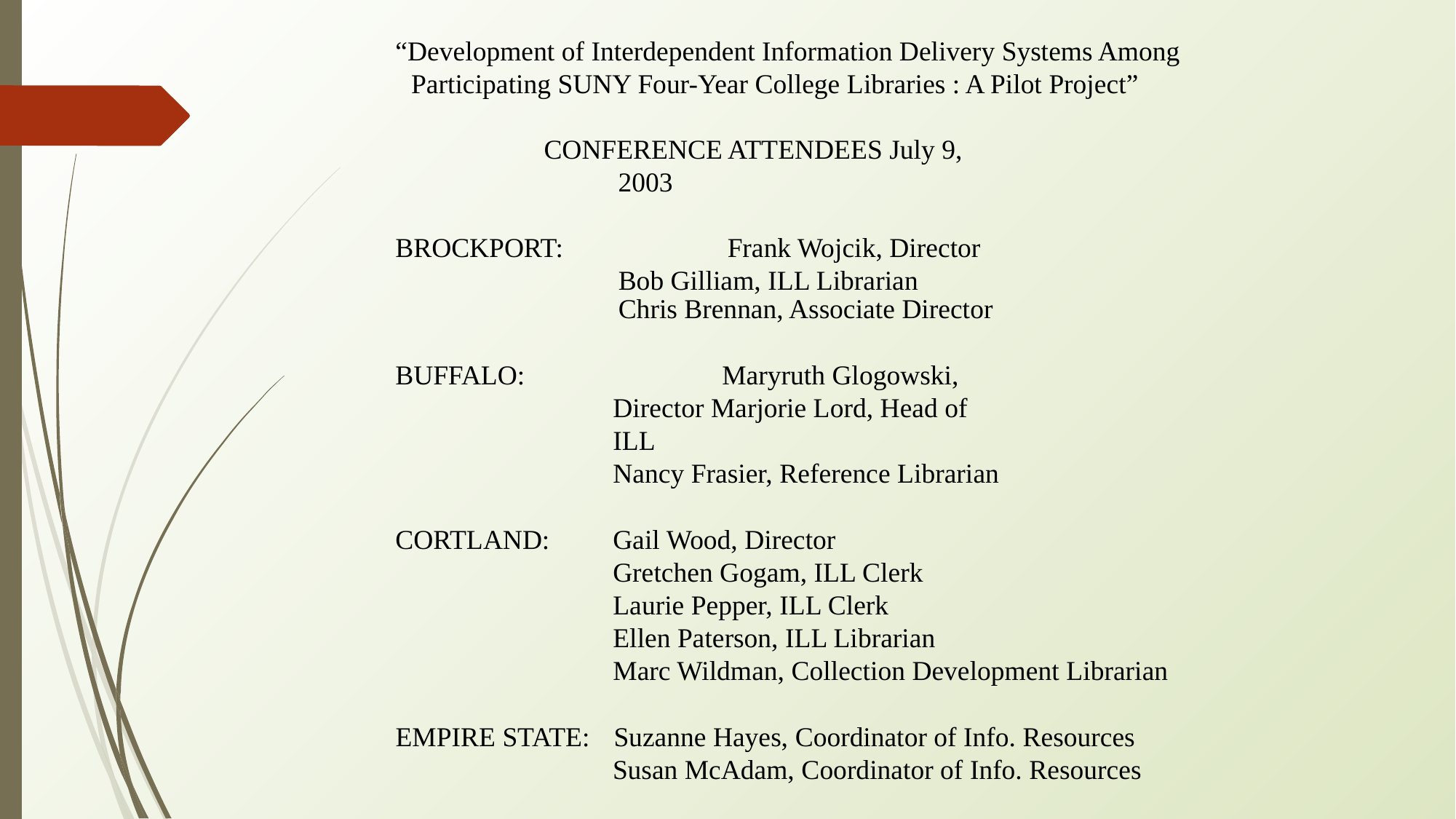

“Development of Interdependent Information Delivery Systems Among Participating SUNY Four-Year College Libraries : A Pilot Project”

CONFERENCE ATTENDEES July 9, 2003

BROCKPORT:		Frank Wojcik, Director
	Bob Gilliam, ILL Librarian
Chris Brennan, Associate Director

BUFFALO:		Maryruth Glogowski, Director Marjorie Lord, Head of ILL
Nancy Frasier, Reference Librarian

CORTLAND:	Gail Wood, Director
 	Gretchen Gogam, ILL Clerk Laurie Pepper, ILL Clerk
	Ellen Paterson, ILL Librarian
Marc Wildman, Collection Development Librarian

EMPIRE STATE:	Suzanne Hayes, Coordinator of Info. Resources
Susan McAdam, Coordinator of Info. Resources

FREDONIA:		Randy Gadikian, Director Barbara Kittle, Head of ILL Linda Auflick, ILL Clerk
	Janet Ferry, ILL Clerk
Mary Grzegorzewski, ILL Clerk

GENESEO:	Ed Rivenburgh, Director
Sonja Landes, Head of Access Services
Harriet Sleggs, ILL Manager
Mary McGrath, ILL Clerk
Bill Baker, ILL Clerk
Mark Sullivan, Systems Administrator

NEW PALTZ:	Chui-Chun Lee, Director
Nancy Nielson, Collection Access Team Leader Corinne Nyquist, ILL Librarian
Lena Teater, ILL Clerk
ONEONTA:
	Janet Potter, Associate Provost
	Mary Lynn Bensen, Librarian Nancy Sacco, Library Clerk

OSWEGO:	Mary Beth Bell, Director
Drew Urbanek, Head of Access Services Michelle Parry, Head of ILL
Karen Hogen, ILL Assistant
Carol Carter, ILL Assistant Cheryl Nevelizer, ILL Assistant

PLATTSBURGH:	Virginia Johnson, ILL Clerk
Ravil Veli, Coordinator of Access Services Cheryl LaFountain, ILL Clerk

POTSDAM:		Rebecca Thompson, Director
	Kathy LaClair, ILL Supervisor
Nancy Alzo, Team Leader for Public Services

PURCHASE:	Patrick Callahan, Director
Mark Smith, Head of Access Services

SUNYIT:	Dan Schabert, Director
Jackie Coughlan, Head of ILL

NYLINK:		Mary-Alice Lynch, Executive Director Donna Dixon, OCLC Services Librarian Jon Penn, Resource Sharing Librarian Carrie Nyc, Assistant Business Manager

OCLC:	Tony Melvyn, ILLIAD Operations

OLIS:	Maureen Zajkowski, SUNYConnect LMS Project Manager